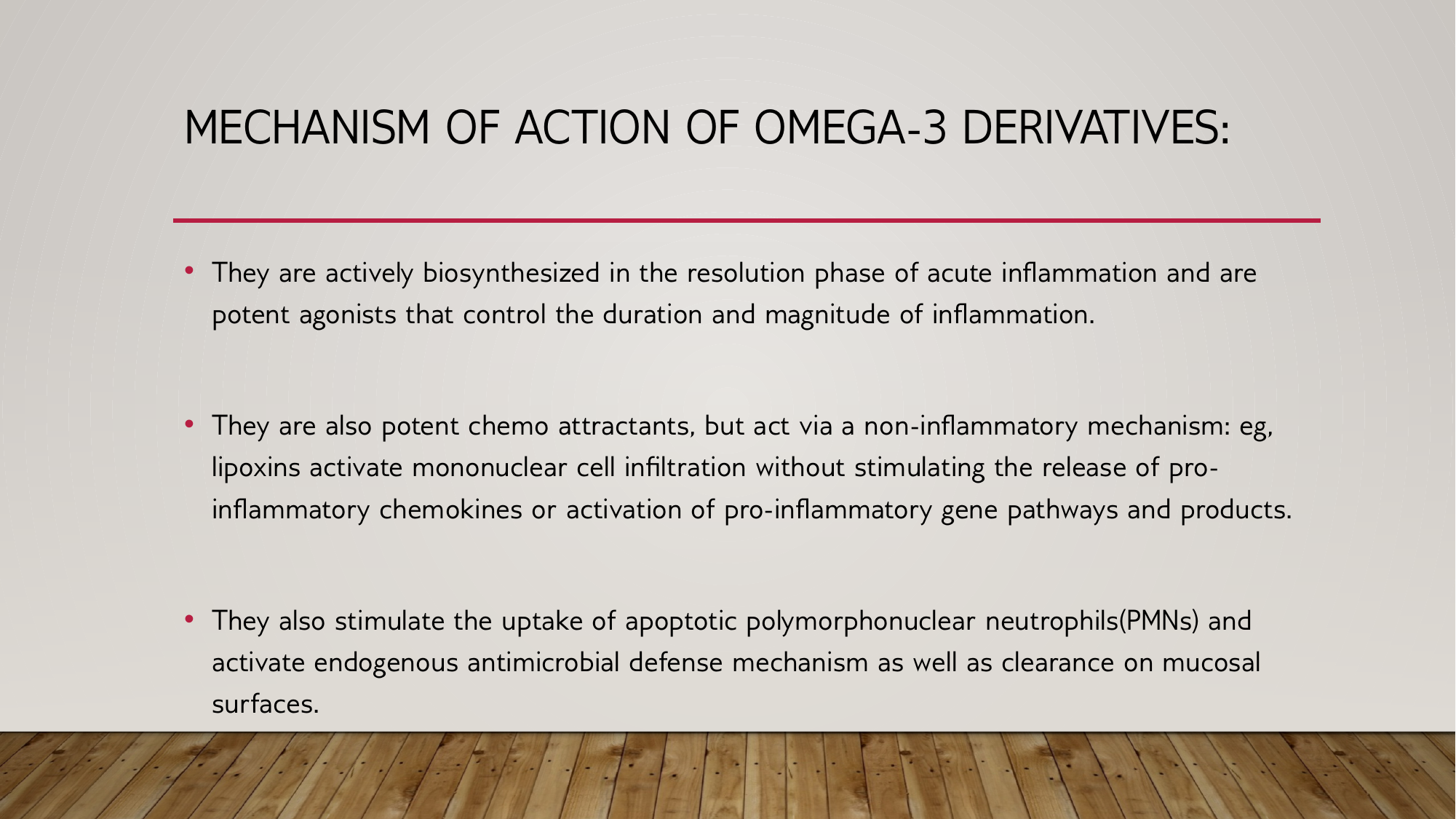

# MECHANISM OF ACTION OF OMEGA-3 DERIVATIVES:

They are actively biosynthesized in the resolution phase of acute inflammation and are potent agonists that control the duration and magnitude of inflammation.

They are also potent chemo attractants, but act via a non-inflammatory mechanism: eg, lipoxins activate mononuclear cell infiltration without stimulating the release of pro-inflammatory chemokines or activation of pro-inflammatory gene pathways and products.

They also stimulate the uptake of apoptotic polymorphonuclear neutrophils(PMNs) and activate endogenous antimicrobial defense mechanism as well as clearance on mucosal surfaces.